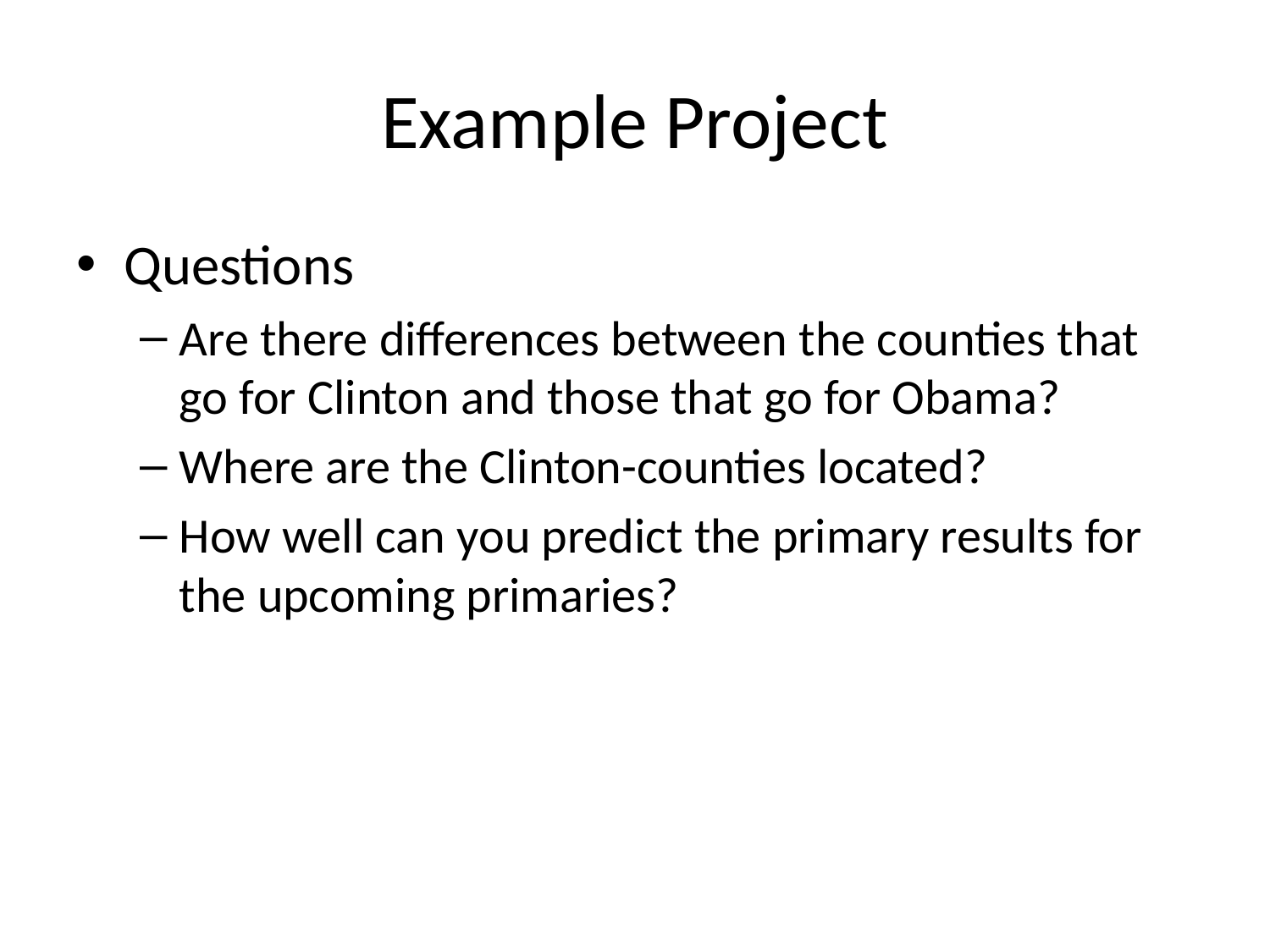

# Example Project
Questions
Are there differences between the counties that go for Clinton and those that go for Obama?
Where are the Clinton-counties located?
How well can you predict the primary results for the upcoming primaries?